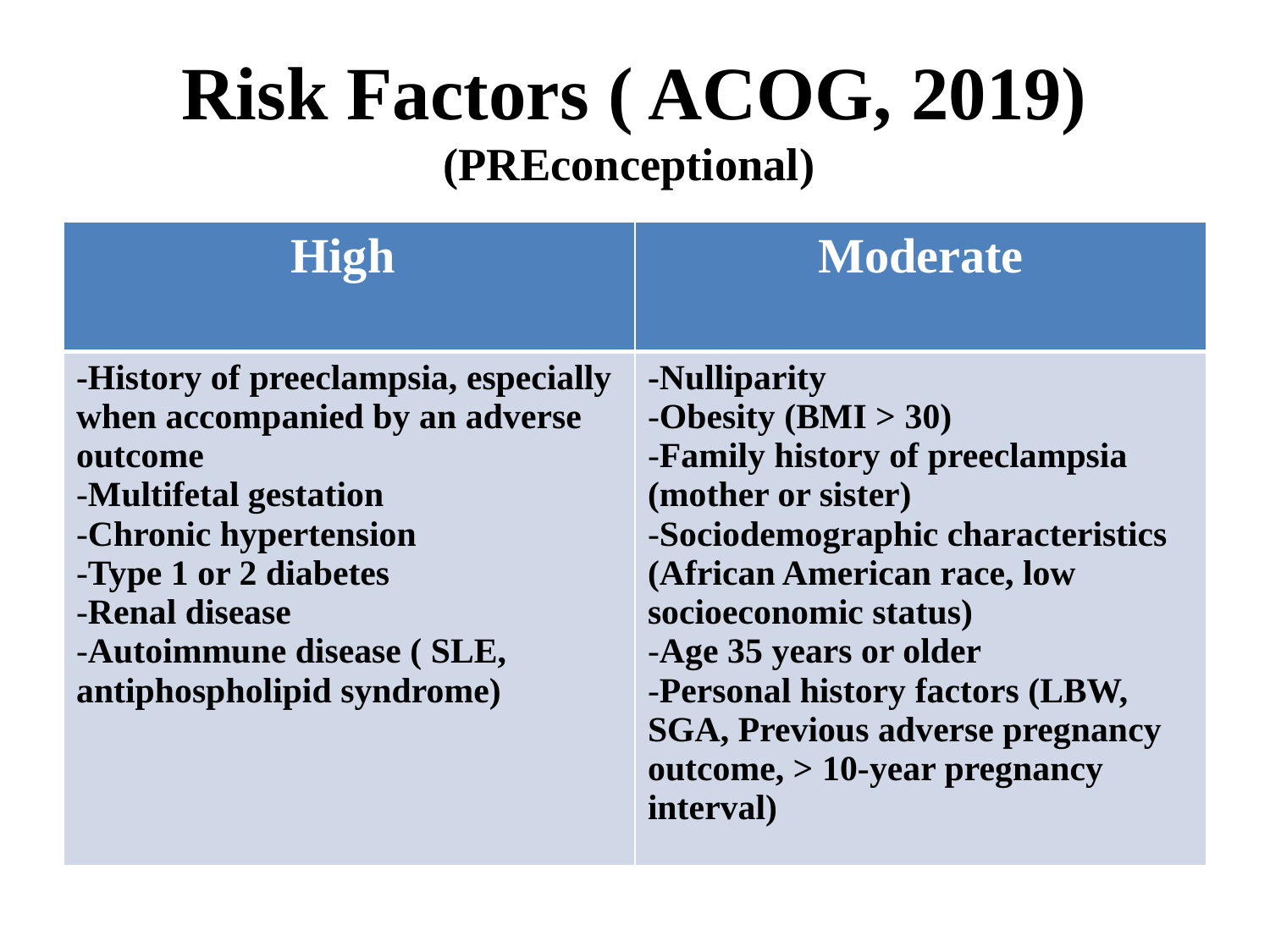

# Risk Factors ( ACOG, 2019) (PREconceptional)
| High | Moderate |
| --- | --- |
| -History of preeclampsia, especially when accompanied by an adverse outcome -Multifetal gestation -Chronic hypertension -Type 1 or 2 diabetes -Renal disease -Autoimmune disease ( SLE, antiphospholipid syndrome) | -Nulliparity -Obesity (BMI > 30) -Family history of preeclampsia (mother or sister) -Sociodemographic characteristics (African American race, low socioeconomic status) -Age 35 years or older -Personal history factors (LBW, SGA, Previous adverse pregnancy outcome, > 10-year pregnancy interval) |